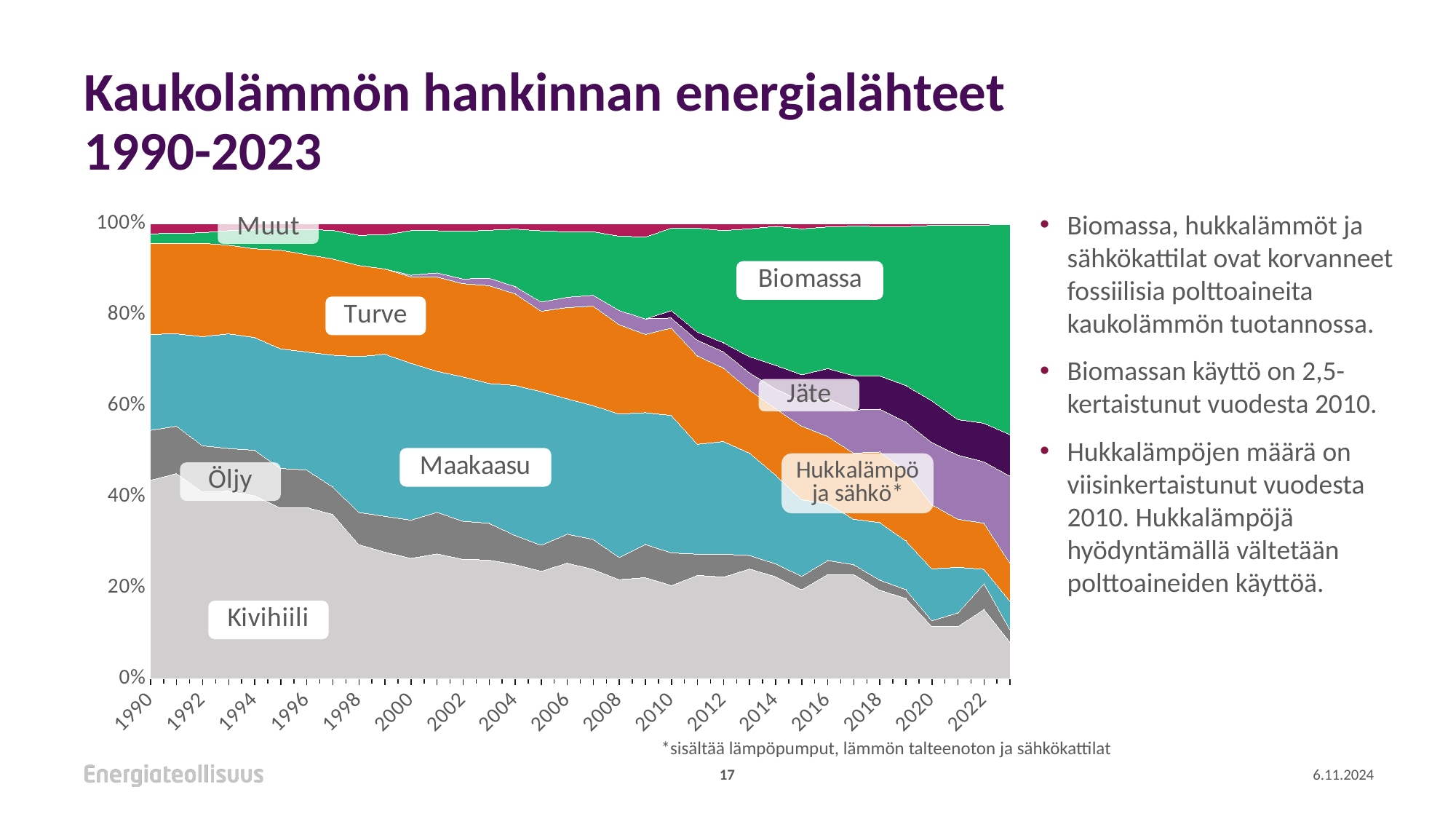

# Kaukolämmön hankinnan energialähteet 1990-2023
Biomassa, hukkalämmöt ja sähkökattilat ovat korvanneet fossiilisia polttoaineita kaukolämmön tuotannossa.
Biomassan käyttö on 2,5-kertaistunut vuodesta 2010.
Hukkalämpöjen määrä on viisinkertaistunut vuodesta 2010. Hukkalämpöjä hyödyntämällä vältetään polttoaineiden käyttöä.

### Chart

| Category | hiili | öljy | maakaasu | turve | hukkalämmöt | Jäte | puu, muu bio | muu |
|---|---|---|---|---|---|---|---|---|
| 1990 | 0.43600000000000005 | 0.11 | 0.21099999999999997 | 0.19899999999999995 | None | None | 0.022144935180530262 | 0.02185506481946975 |
| 1991 | 0.45100000000000007 | 0.10400000000000001 | 0.20299999999999996 | 0.19900000000000007 | None | None | 0.02155980356219014 | 0.02144019643780981 |
| 1992 | 0.41 | 0.102 | 0.24 | 0.205 | None | None | 0.023415897222866435 | 0.019584102777133627 |
| 1993 | 0.41200000000000003 | 0.094 | 0.252 | 0.195 | None | None | 0.03193405594354597 | 0.015065944056454006 |
| 1994 | 0.402 | 0.1 | 0.248 | 0.195 | None | None | 0.042985531987336054 | 0.012014468012663926 |
| 1995 | 0.375 | 0.087 | 0.26299999999999996 | 0.217 | None | None | 0.046541036044338575 | 0.011458963955661594 |
| 1996 | 0.3763 | 0.0824 | 0.2594 | 0.214 | None | None | 0.05514680952058046 | 0.012753190479419585 |
| 1997 | 0.3611 | 0.0602 | 0.2898 | 0.2117 | None | None | 0.0628941318503487 | 0.01430586814965129 |
| 1998 | 0.2946 | 0.0709 | 0.3424 | 0.2005 | None | None | 0.06638822165414206 | 0.02521177834585797 |
| 1999 | 0.2782 | 0.0785 | 0.3565 | 0.1875 | None | None | 0.075 | 0.02429999999999999 |
| 2000 | 0.2644008043773435 | 0.0841004443811023 | 0.34488584219441615 | 0.18992087068012578 | 0.003717107832177477 | None | 0.09801975471144557 | 0.014955175823389226 |
| 2001 | 0.27427085442116583 | 0.09141291655628643 | 0.3100537009261204 | 0.20717384236362293 | 0.009112775183178157 | None | 0.09272245425479249 | 0.015253456294833772 |
| 2002 | 0.26223367953172005 | 0.08364402360549852 | 0.3176694178182499 | 0.20479586603561234 | 0.010219795297384787 | None | 0.10453342880904605 | 0.01690378890248829 |
| 2003 | 0.2605918310407911 | 0.08087222006666775 | 0.3073756530707374 | 0.21523045881292754 | 0.016319448705684178 | None | 0.10546037598090521 | 0.014150012322286642 |
| 2004 | 0.2505536889678366 | 0.06410962387197208 | 0.3299321646669178 | 0.20150853379007114 | 0.015942104691630904 | None | 0.12634936130149788 | 0.011604522710073596 |
| 2005 | 0.23599723836692238 | 0.05734761034676022 | 0.337563301852127 | 0.17684324896447948 | 0.02024998991369313 | None | 0.15642099389220193 | 0.015577616663815677 |
| 2006 | 0.2540926389921824 | 0.06364051982383127 | 0.2974345934258268 | 0.20067130734592598 | 0.02254189587345777 | None | 0.14392262898218616 | 0.017696415556589608 |
| 2007 | 0.23994714821714053 | 0.06590415820579026 | 0.29432140220582664 | 0.21882026316015857 | 0.023852221667891145 | None | 0.13974960490939323 | 0.01740520163379951 |
| 2008 | 0.21753633230878905 | 0.04874517866634949 | 0.31545070670249054 | 0.19640577932404144 | 0.031236029049507015 | None | 0.16322034846159073 | 0.027405625487231702 |
| 2009 | 0.22212720101344915 | 0.07284832386580015 | 0.28982256315894406 | 0.17208377522391255 | 0.03399494352723227 | None | 0.18020072617139818 | 0.028922467039263777 |
| 2010 | 0.2047690641863825 | 0.07166311356408998 | 0.30220783707209753 | 0.19223668225483354 | 0.022029886861377218 | 0.01636686055272751 | 0.1814325575087398 | 0.009293997999752078 |
| 2011 | 0.22702136640176715 | 0.04664717383930003 | 0.24182417345861767 | 0.1940824984323875 | 0.03447984259777523 | 0.018048675737519497 | 0.22822995485279707 | 0.009666314679835862 |
| 2012 | 0.2233224709386008 | 0.050258783246717405 | 0.24771891917703087 | 0.16162902322592157 | 0.03586126815220049 | 0.019488598174789755 | 0.24683691409891062 | 0.01488402298582867 |
| 2013 | 0.24115404805963284 | 0.02949995011247516 | 0.22522069025419447 | 0.13868927320769997 | 0.0379306763173644 | 0.03512461699058478 | 0.28141269378463873 | 0.010968051273409439 |
| 2014 | 0.22423575500001328 | 0.02813987186714435 | 0.19554329630883938 | 0.14576112461172713 | 0.04330583369767935 | 0.05181902936272037 | 0.30561739767602214 | 0.005577691475854012 |
| 2015 | 0.1956902268927886 | 0.029404192621838063 | 0.16806597864511913 | 0.16219172168746174 | 0.0549423253506771 | 0.057848740881987444 | 0.3206694179820707 | 0.011187395938057348 |
| 2016 | 0.2291379897730451 | 0.03064191277253879 | 0.12540554714662752 | 0.14744430814360446 | 0.0831238808150295 | 0.06587502695568859 | 0.3115506061859794 | 0.0068207282074868114 |
| 2017 | 0.22891851972397068 | 0.021658228956033945 | 0.09978207021472474 | 0.14537529235898702 | 0.09468070322890706 | 0.07562639680347819 | 0.32858379751300837 | 0.005374991200890001 |
| 2018 | 0.19440222439228816 | 0.022121827625443617 | 0.12643355843502393 | 0.15534052664231135 | 0.0943607966972293 | 0.07286325298987295 | 0.3284378399085891 | 0.006039973309242011 |
| 2019 | 0.1764132433493721 | 0.019300571504350474 | 0.10732255242389084 | 0.15334277722379427 | 0.10799788484948825 | 0.08013761998731904 | 0.34927445219943243 | 0.006210898462352563 |
| 2020 | 0.11486118239672327 | 0.012497829605267106 | 0.11397261235453215 | 0.14104054095232152 | 0.13680507286193733 | 0.09170423483800379 | 0.3855099694055972 | 0.0036085575856175606 |
| 2021 | 0.11481447544482958 | 0.029795587399925466 | 0.10004224260773817 | 0.10581351810186097 | 0.14100370798697504 | 0.07805872613282262 | 0.4278707738252965 | 0.002600968500551076 |
| 2022 | 0.15235359883741345 | 0.056687956030201186 | 0.03121749932292213 | 0.10134949421379638 | 0.1351044232834082 | 0.08473453473758692 | 0.43595702003180775 | 0.0025954735428640216 |
| 2023 | 0.08004893537116799 | 0.027202394526551363 | 0.0628054741644694 | 0.08352740512706179 | 0.1915734170488555 | 0.09118305529927741 | 0.4613883151775854 | 0.0022710032850310536 |
*sisältää lämpöpumput, lämmön talteenoton ja sähkökattilat
17
6.11.2024